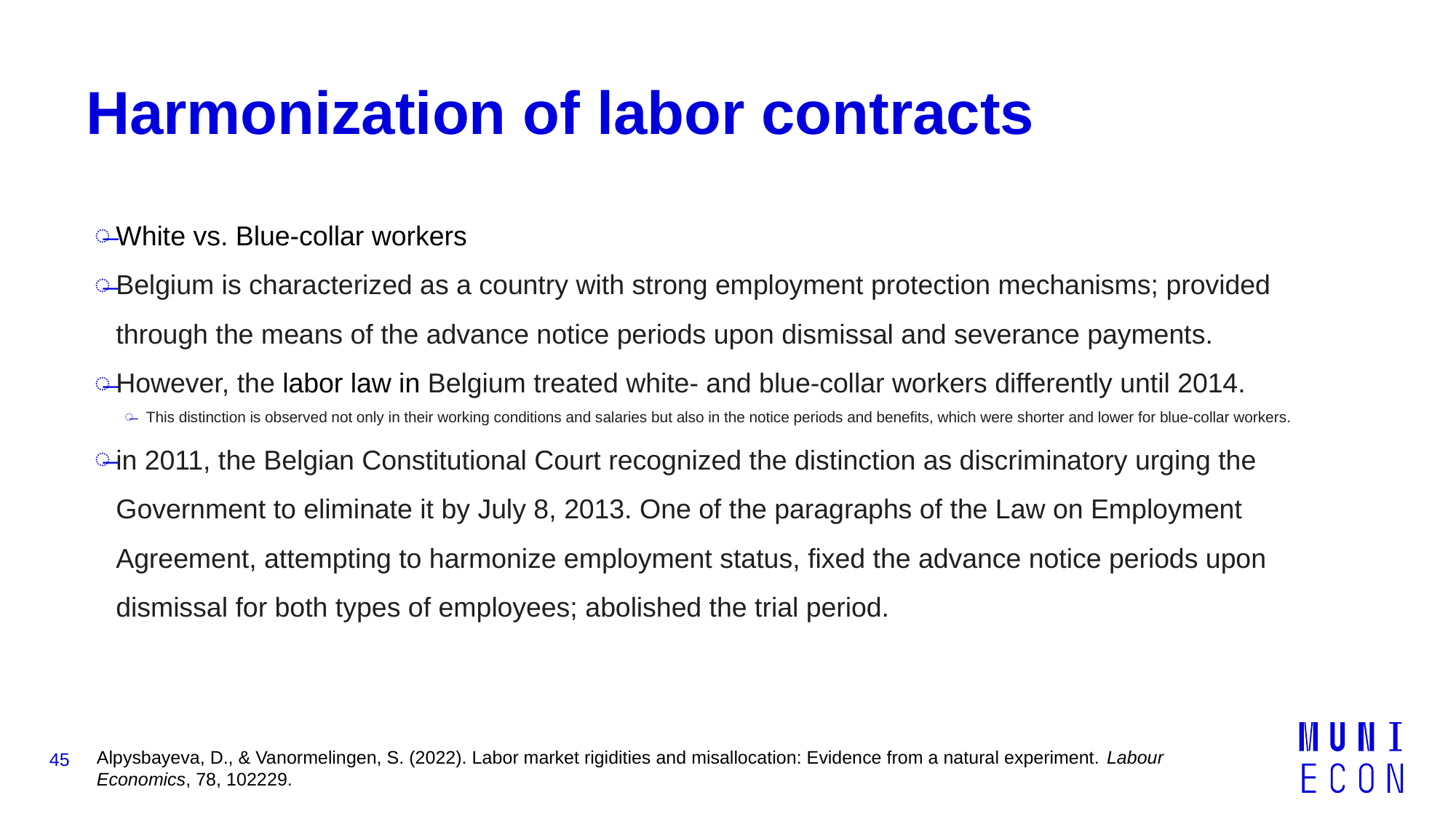

# Harmonization of labor contracts
White vs. Blue-collar workers
Belgium is characterized as a country with strong employment protection mechanisms; provided through the means of the advance notice periods upon dismissal and severance payments.
However, the labor law in Belgium treated white- and blue-collar workers differently until 2014.
This distinction is observed not only in their working conditions and salaries but also in the notice periods and benefits, which were shorter and lower for blue-collar workers.
in 2011, the Belgian Constitutional Court recognized the distinction as discriminatory urging the Government to eliminate it by July 8, 2013. One of the paragraphs of the Law on Employment Agreement, attempting to harmonize employment status, fixed the advance notice periods upon dismissal for both types of employees; abolished the trial period.
Alpysbayeva, D., & Vanormelingen, S. (2022). Labor market rigidities and misallocation: Evidence from a natural experiment. Labour Economics, 78, 102229.
45